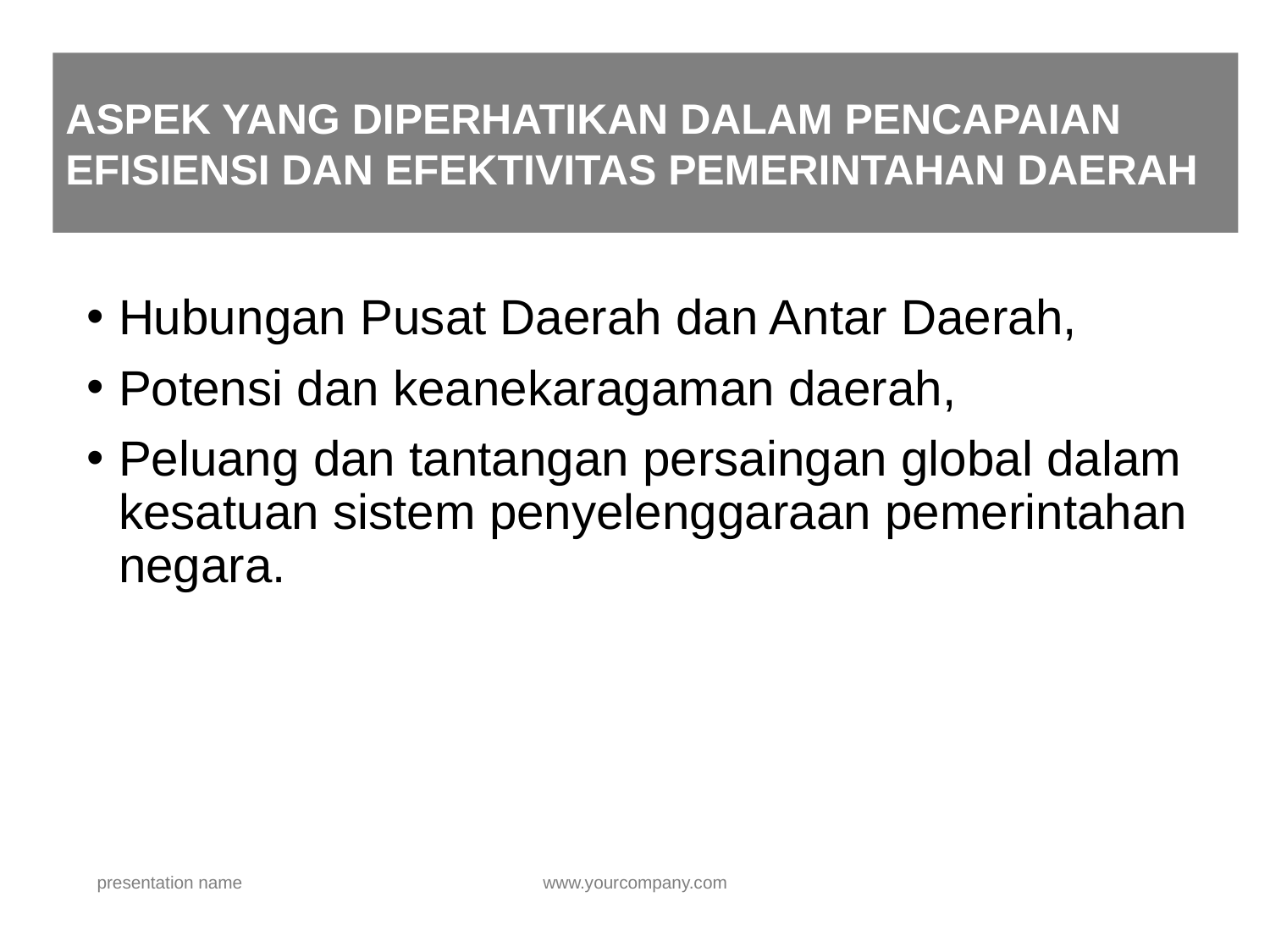

# ASPEK YANG DIPERHATIKAN DALAM PENCAPAIAN EFISIENSI DAN EFEKTIVITAS PEMERINTAHAN DAERAH
Hubungan Pusat Daerah dan Antar Daerah,
Potensi dan keanekaragaman daerah,
Peluang dan tantangan persaingan global dalam kesatuan sistem penyelenggaraan pemerintahan negara.